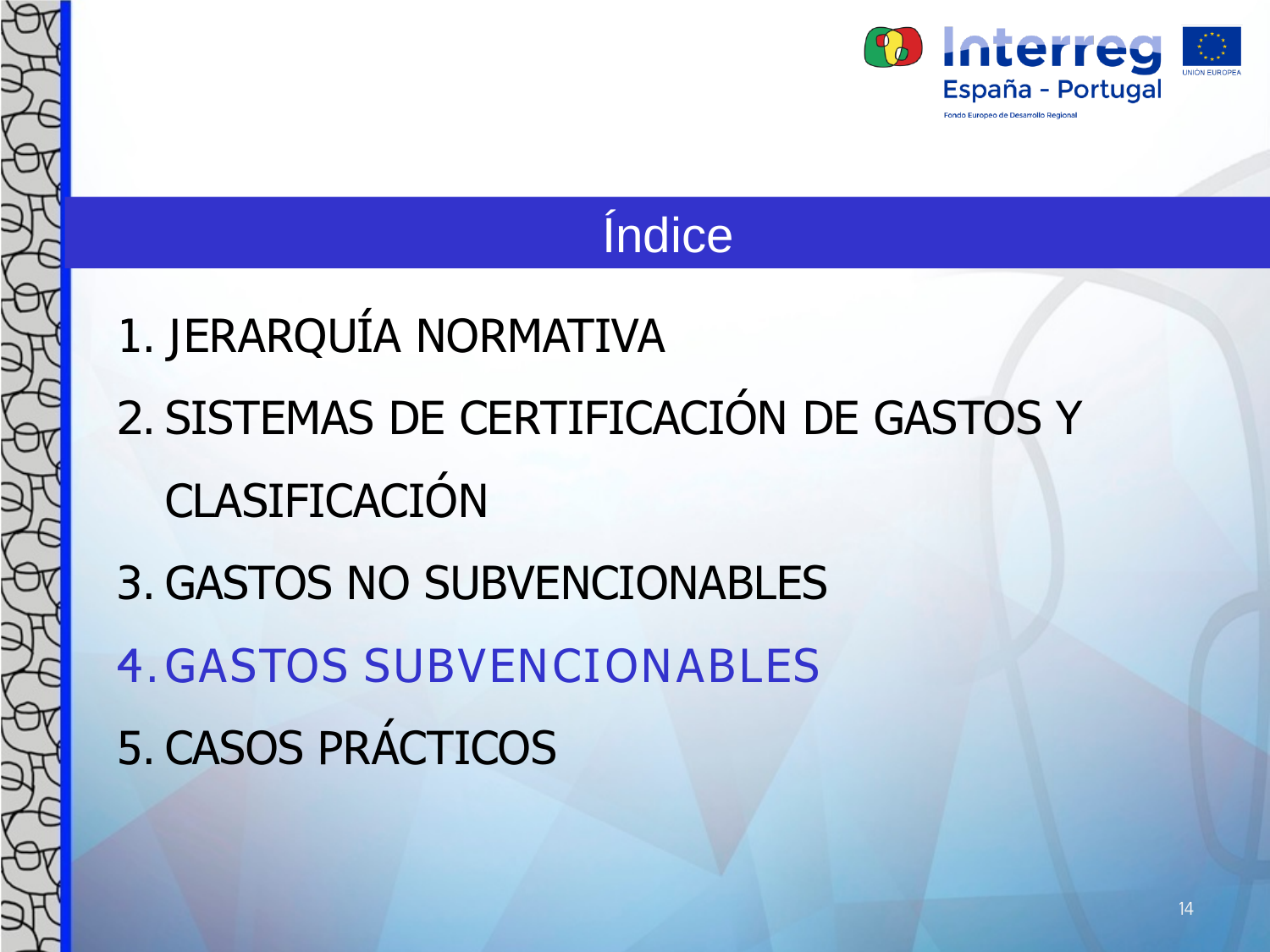

Índice
JERARQUÍA NORMATIVA
SISTEMAS DE CERTIFICACIÓN DE GASTOS Y CLASIFICACIÓN
GASTOS NO SUBVENCIONABLES
GASTOS SUBVENCIONABLES
CASOS PRÁCTICOS
14